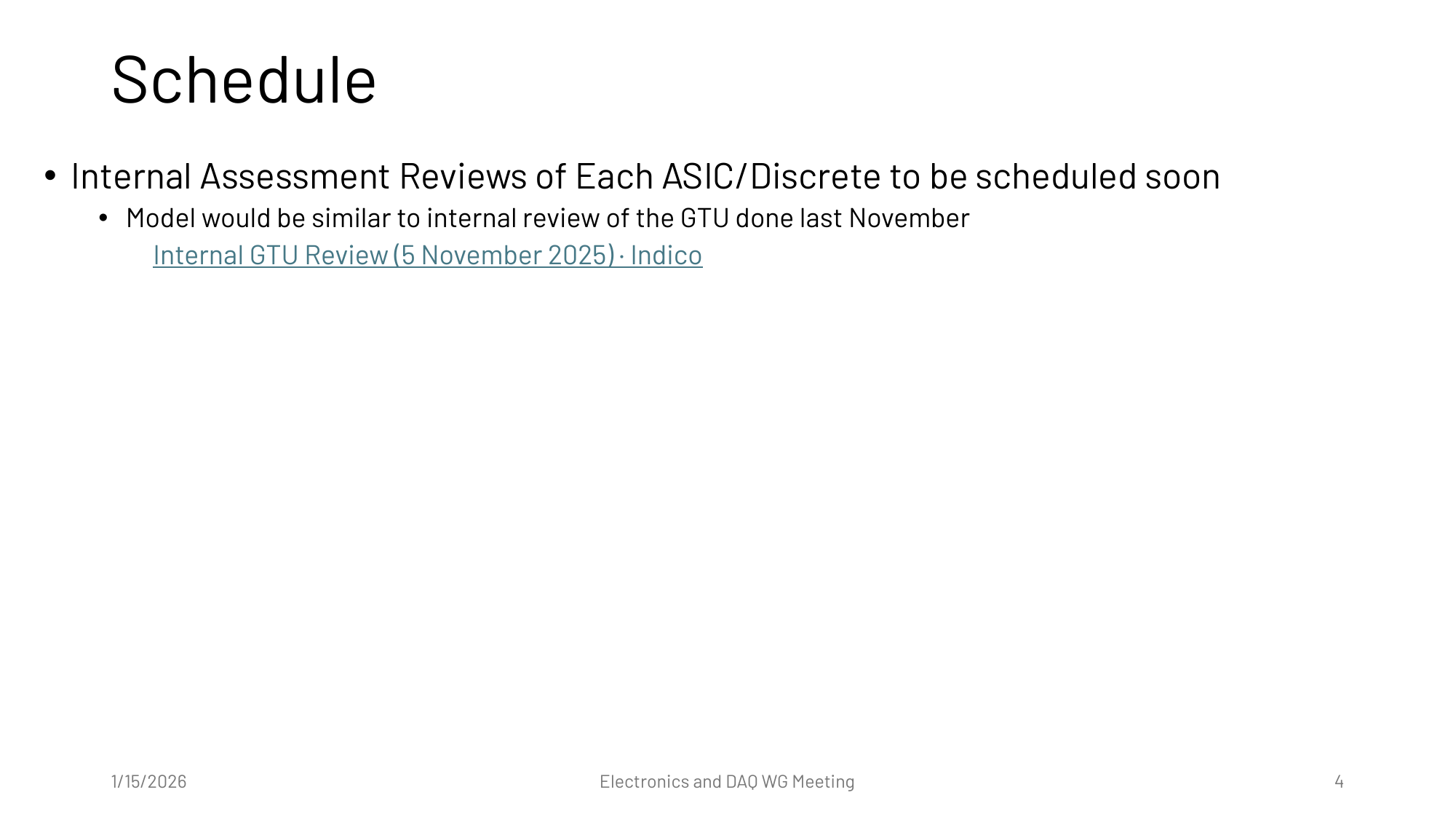

# Schedule
Internal Assessment Reviews of Each ASIC/Discrete to be scheduled soon
Model would be similar to internal review of the GTU done last November
Internal GTU Review (5 November 2025) · Indico
1/15/2026
Electronics and DAQ WG Meeting
4